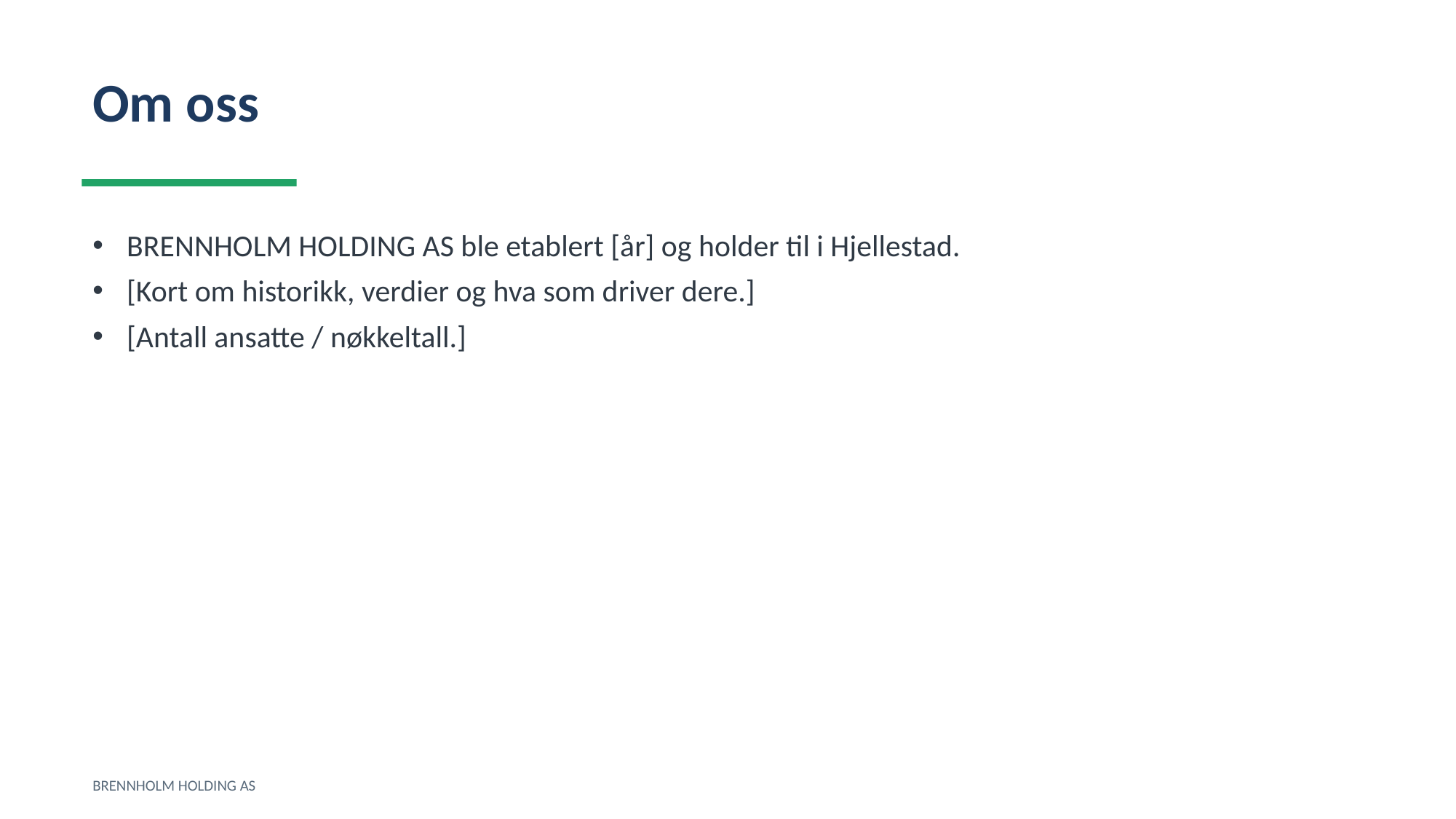

Om oss

BRENNHOLM HOLDING AS ble etablert [år] og holder til i Hjellestad.
[Kort om historikk, verdier og hva som driver dere.]
[Antall ansatte / nøkkeltall.]
BRENNHOLM HOLDING AS